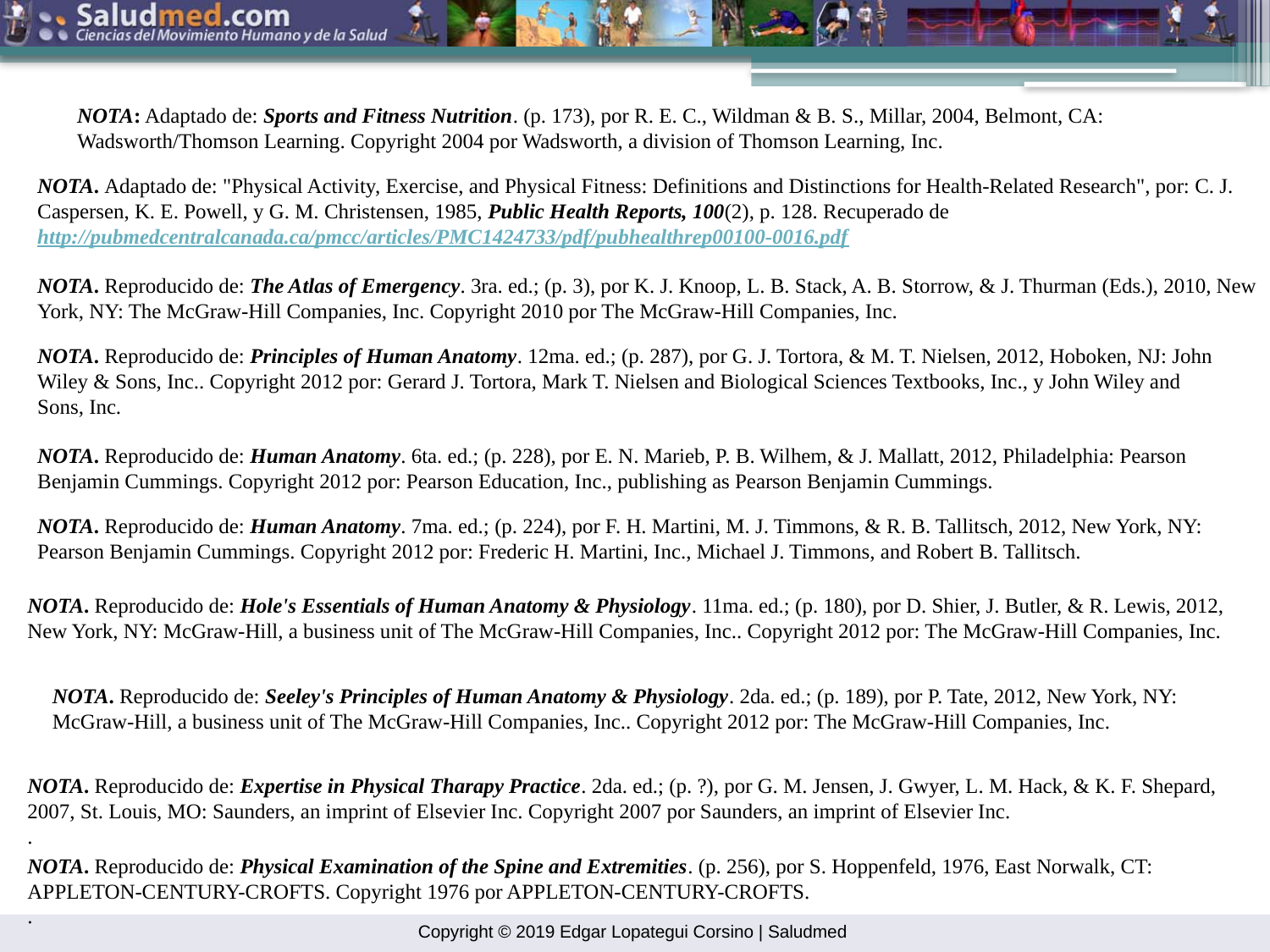

NOTA: Adaptado de: Sports and Fitness Nutrition. (p. 173), por R. E. C., Wildman & B. S., Millar, 2004, Belmont, CA: Wadsworth/Thomson Learning. Copyright 2004 por Wadsworth, a division of Thomson Learning, Inc.
NOTA. Adaptado de: "Physical Activity, Exercise, and Physical Fitness: Definitions and Distinctions for Health-Related Research", por: C. J. Caspersen, K. E. Powell, y G. M. Christensen, 1985, Public Health Reports, 100(2), p. 128. Recuperado de http://pubmedcentralcanada.ca/pmcc/articles/PMC1424733/pdf/pubhealthrep00100-0016.pdf
NOTA. Reproducido de: The Atlas of Emergency. 3ra. ed.; (p. 3), por K. J. Knoop, L. B. Stack, A. B. Storrow, & J. Thurman (Eds.), 2010, New York, NY: The McGraw-Hill Companies, Inc. Copyright 2010 por The McGraw-Hill Companies, Inc.
NOTA. Reproducido de: Principles of Human Anatomy. 12ma. ed.; (p. 287), por G. J. Tortora, & M. T. Nielsen, 2012, Hoboken, NJ: John Wiley & Sons, Inc.. Copyright 2012 por: Gerard J. Tortora, Mark T. Nielsen and Biological Sciences Textbooks, Inc., y John Wiley and
Sons, Inc.
NOTA. Reproducido de: Human Anatomy. 6ta. ed.; (p. 228), por E. N. Marieb, P. B. Wilhem, & J. Mallatt, 2012, Philadelphia: Pearson Benjamin Cummings. Copyright 2012 por: Pearson Education, Inc., publishing as Pearson Benjamin Cummings.
NOTA. Reproducido de: Human Anatomy. 7ma. ed.; (p. 224), por F. H. Martini, M. J. Timmons, & R. B. Tallitsch, 2012, New York, NY: Pearson Benjamin Cummings. Copyright 2012 por: Frederic H. Martini, Inc., Michael J. Timmons, and Robert B. Tallitsch.
NOTA. Reproducido de: Hole's Essentials of Human Anatomy & Physiology. 11ma. ed.; (p. 180), por D. Shier, J. Butler, & R. Lewis, 2012, New York, NY: McGraw-Hill, a business unit of The McGraw-Hill Companies, Inc.. Copyright 2012 por: The McGraw-Hill Companies, Inc.
NOTA. Reproducido de: Seeley's Principles of Human Anatomy & Physiology. 2da. ed.; (p. 189), por P. Tate, 2012, New York, NY: McGraw-Hill, a business unit of The McGraw-Hill Companies, Inc.. Copyright 2012 por: The McGraw-Hill Companies, Inc.

NOTA. Reproducido de: Expertise in Physical Tharapy Practice. 2da. ed.; (p. ?), por G. M. Jensen, J. Gwyer, L. M. Hack, & K. F. Shepard, 2007, St. Louis, MO: Saunders, an imprint of Elsevier Inc. Copyright 2007 por Saunders, an imprint of Elsevier Inc.
.
NOTA. Reproducido de: Physical Examination of the Spine and Extremities. (p. 256), por S. Hoppenfeld, 1976, East Norwalk, CT: APPLETON-CENTURY-CROFTS. Copyright 1976 por APPLETON-CENTURY-CROFTS.
.